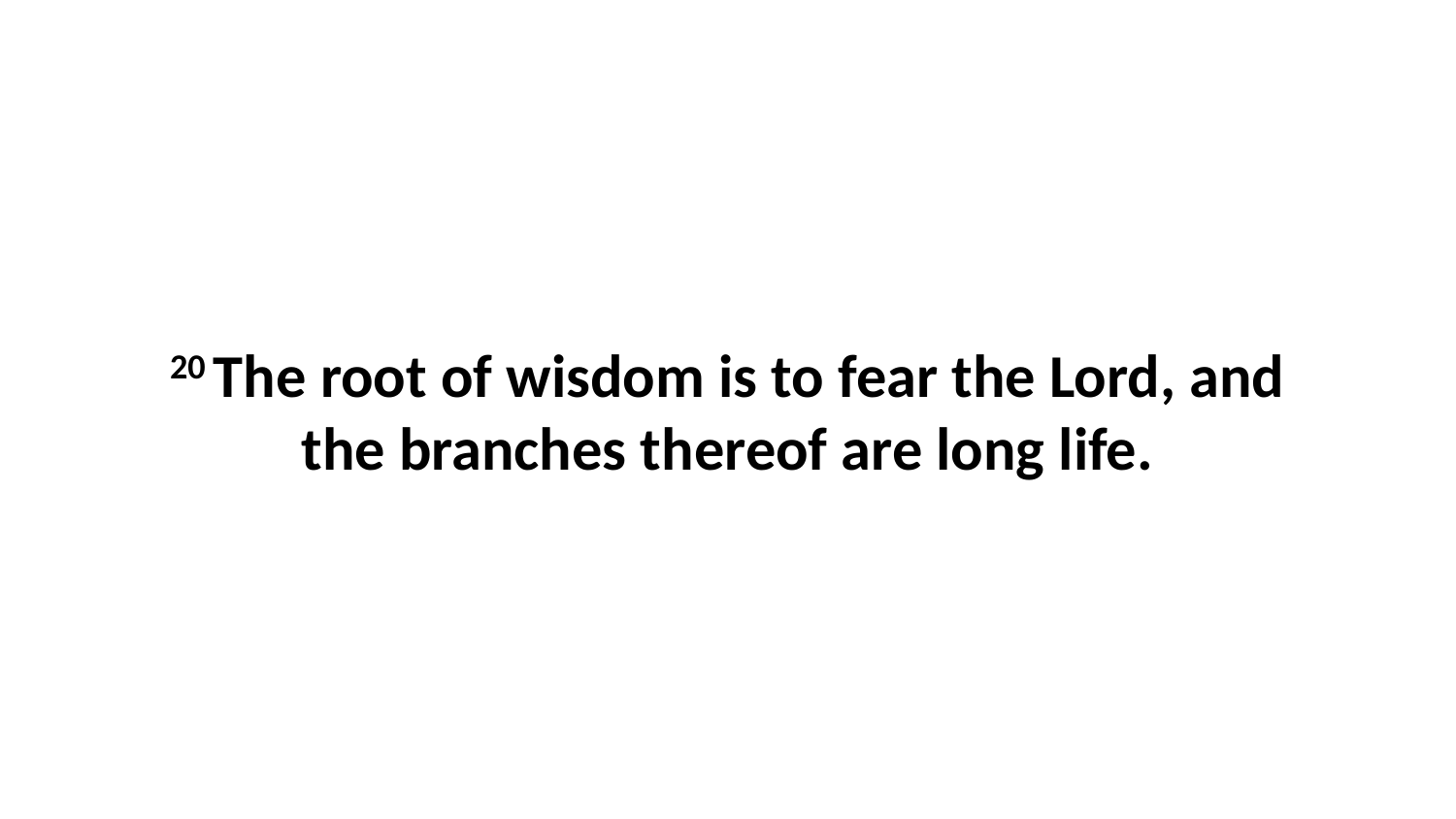

20 The root of wisdom is to fear the Lord, and the branches thereof are long life.